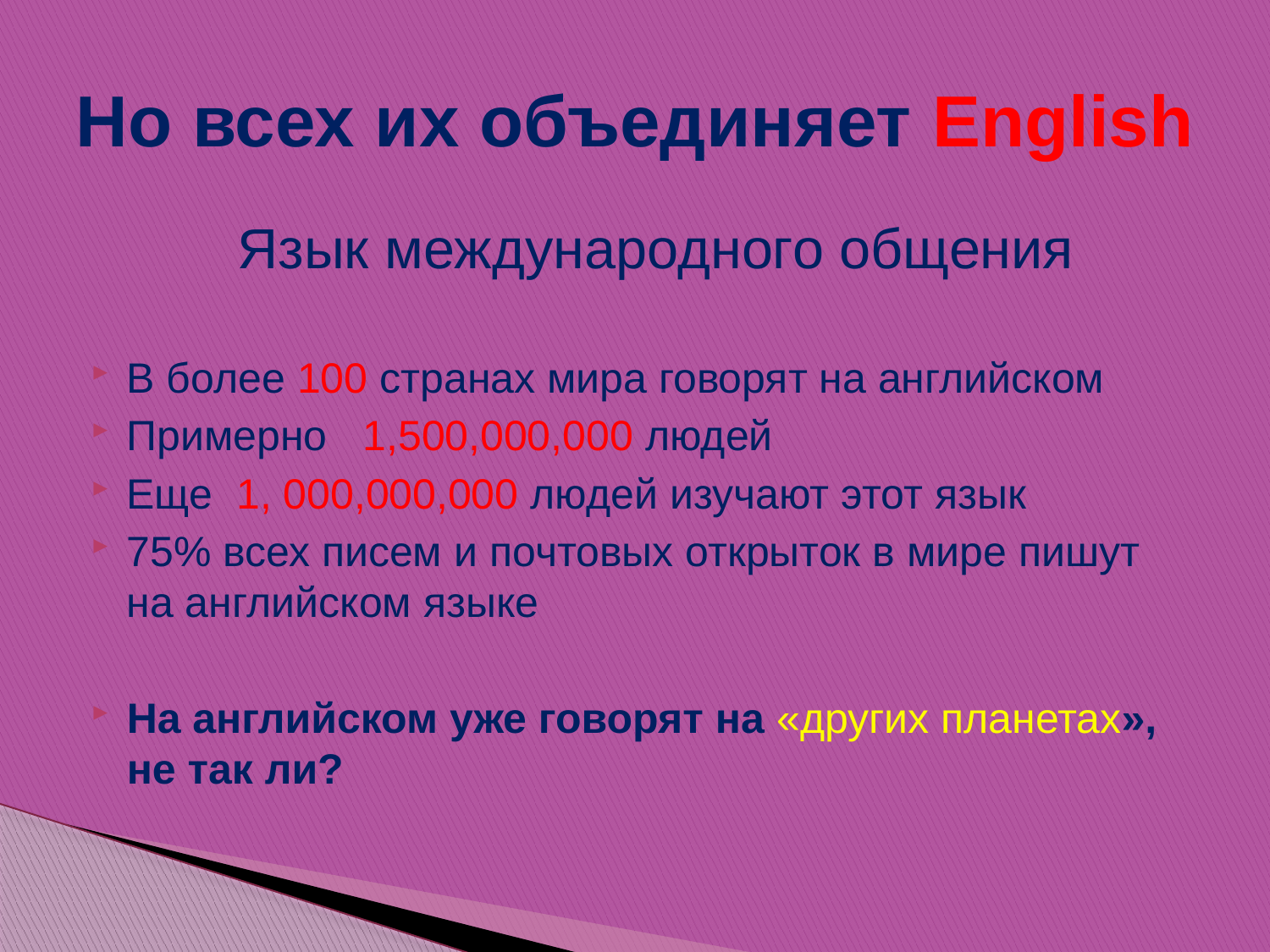

# Но всех их объединяет English
  Язык международного общения

В более 100 странах мира говорят на английском
Примерно   1,500,000,000 людей
Еще  1, 000,000,000 людей изучают этот язык
75% всех писем и почтовых открыток в мире пишут на английском языке

На английском уже говорят на «других планетах», не так ли?